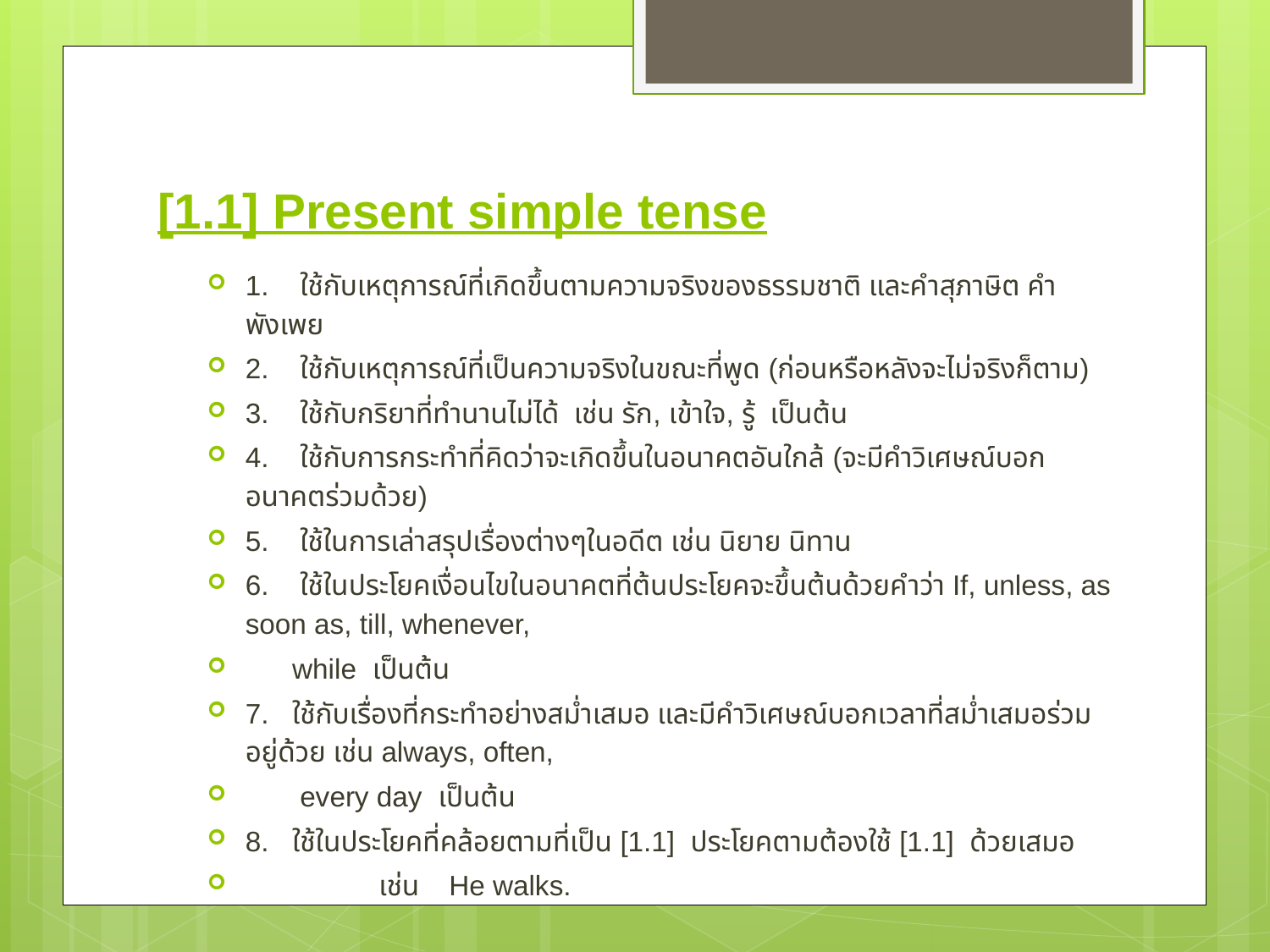

# [1.1] Present simple tense
1.    ใช้กับเหตุการณ์ที่เกิดขึ้นตามความจริงของธรรมชาติ และคำสุภาษิต คำพังเพย
2.    ใช้กับเหตุการณ์ที่เป็นความจริงในขณะที่พูด (ก่อนหรือหลังจะไม่จริงก็ตาม)
3.    ใช้กับกริยาที่ทำนานไม่ได้  เช่น รัก, เข้าใจ, รู้  เป็นต้น
4.    ใช้กับการกระทำที่คิดว่าจะเกิดขึ้นในอนาคตอันใกล้ (จะมีคำวิเศษณ์บอกอนาคตร่วมด้วย)
5.    ใช้ในการเล่าสรุปเรื่องต่างๆในอดีต เช่น นิยาย นิทาน
6.    ใช้ในประโยคเงื่อนไขในอนาคตที่ต้นประโยคจะขึ้นต้นด้วยคำว่า If, unless, as soon as, till, whenever,
      while  เป็นต้น
7.   ใช้กับเรื่องที่กระทำอย่างสม่ำเสมอ และมีคำวิเศษณ์บอกเวลาที่สม่ำเสมอร่วมอยู่ด้วย เช่น always, often,
       every day  เป็นต้น
8.   ใช้ในประโยคที่คล้อยตามที่เป็น [1.1]  ประโยคตามต้องใช้ [1.1]  ด้วยเสมอ
                  เช่น    He walks.